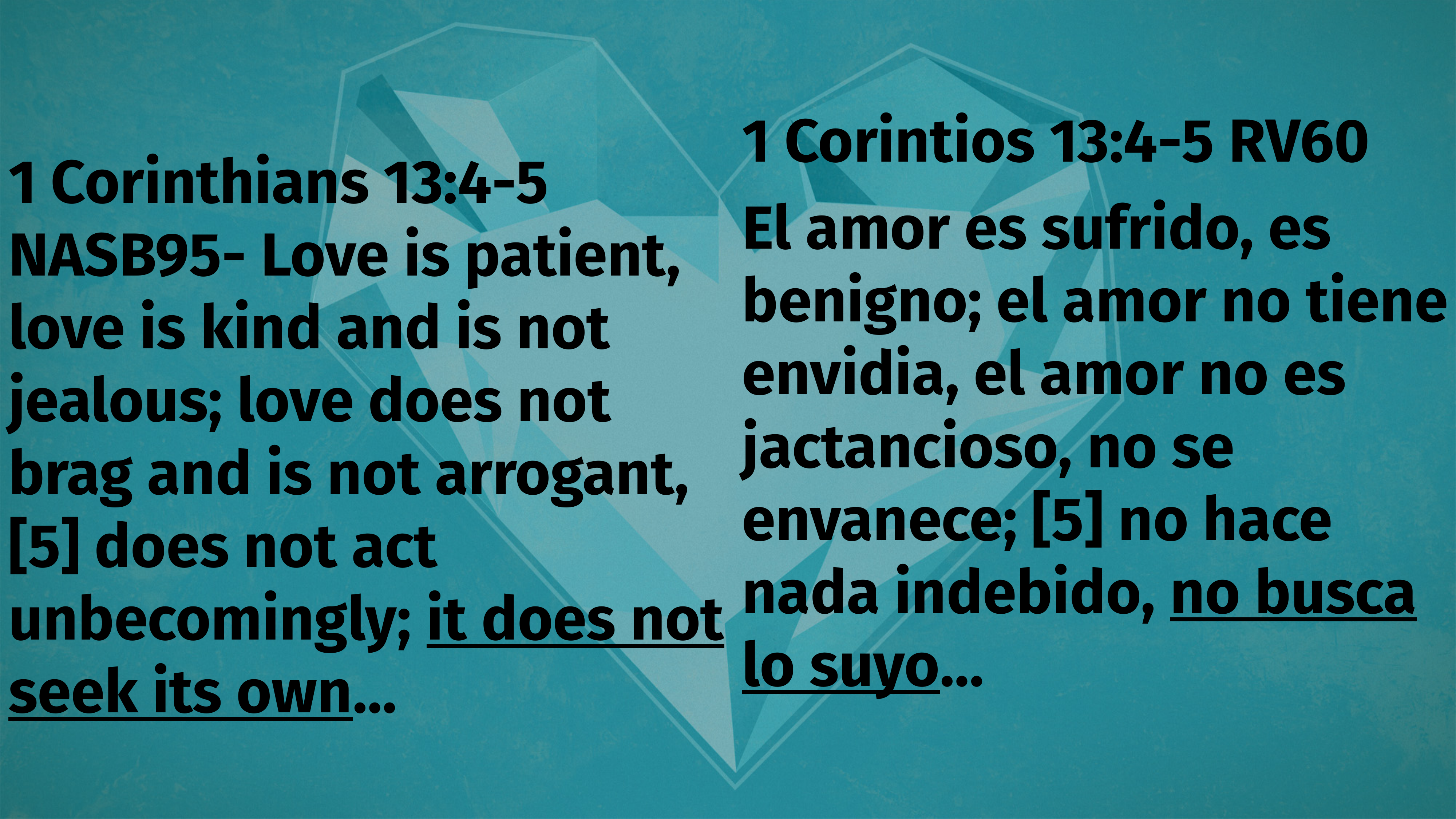

1 Corintios 13:4-5 RV60
El amor es sufrido, es benigno; el amor no tiene envidia, el amor no es jactancioso, no se envanece; [5] no hace nada indebido, no busca lo suyo…
1 Corinthians 13:4-5 NASB95- Love is patient, love is kind and is not jealous; love does not brag and is not arrogant, [5] does not act unbecomingly; it does not seek its own…